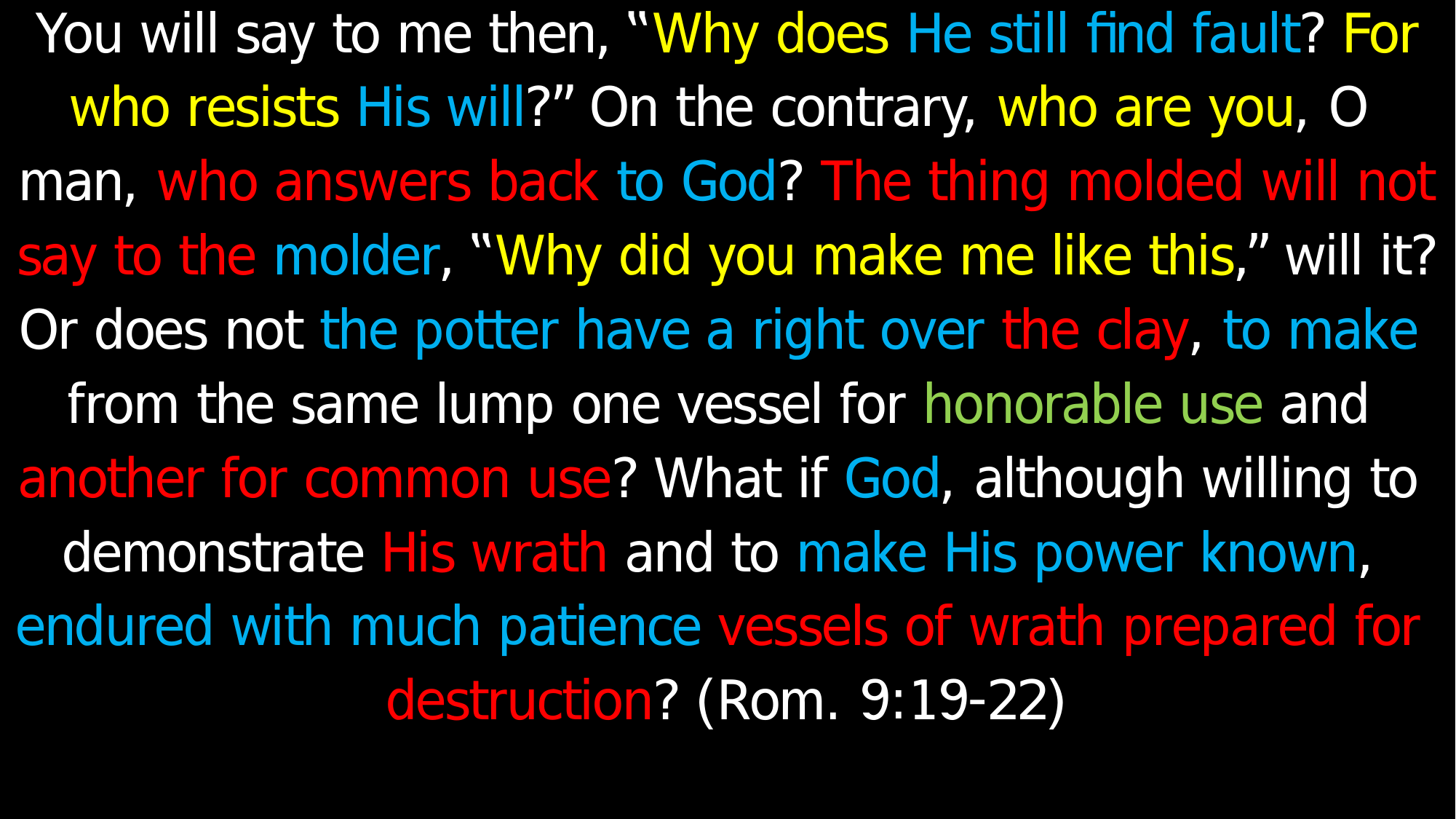

You will say to me then, “Why does He still find fault? For
who resists His will?” On the contrary, who are you, O
man, who answers back to God? The thing molded will not
say to the molder, “Why did you make me like this,” will it?
Or does not the potter have a right over the clay, to make
from the same lump one vessel for honorable use and
another for common use? What if God, although willing to
demonstrate His wrath and to make His power known,
endured with much patience vessels of wrath prepared for
destruction? (Rom. 9:19-22)